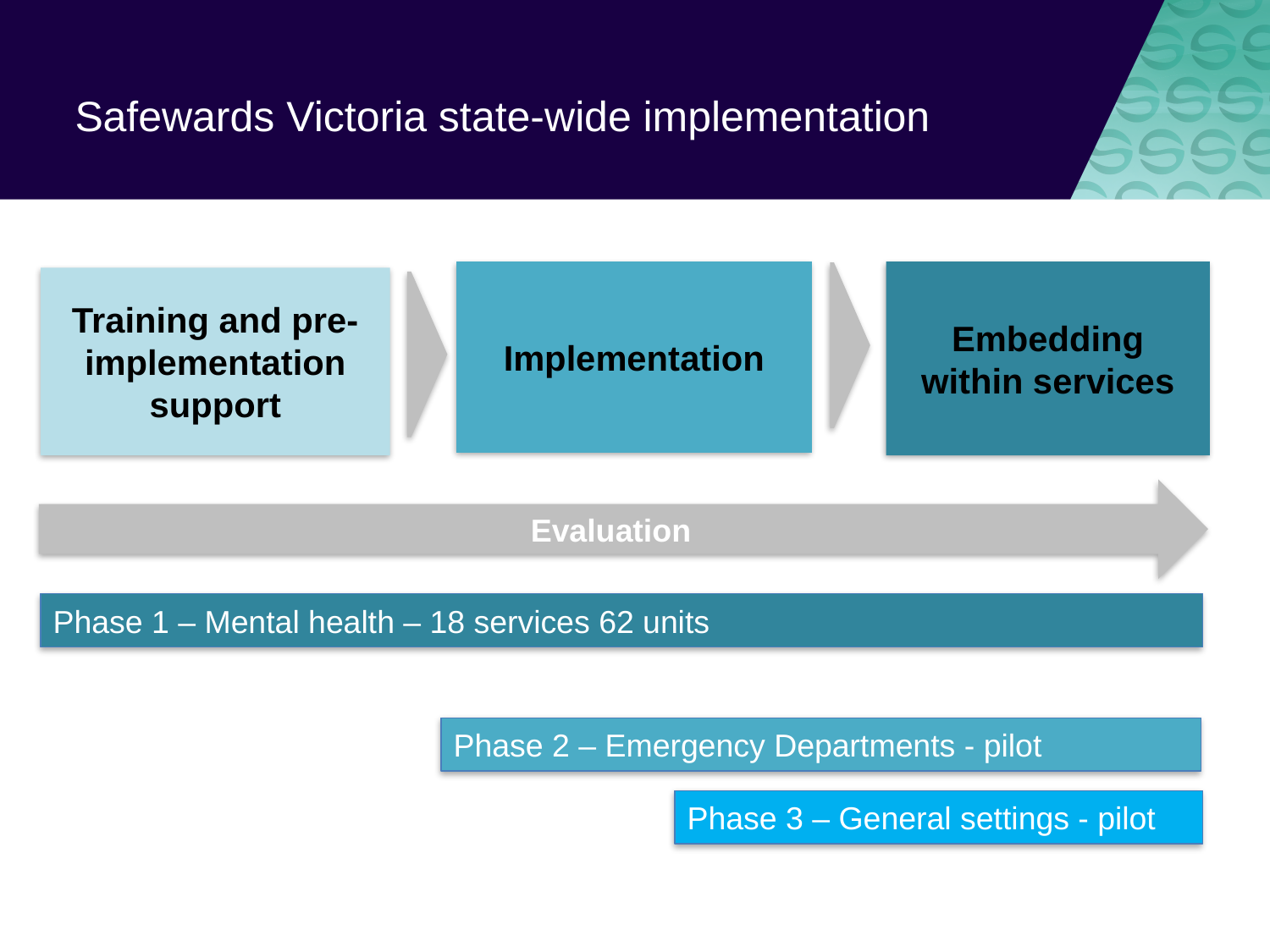

# Safewards Victoria state-wide implementation
Implementation
Embedding within services

Training and pre-implementation support

Evaluation
Phase 1 – Mental health – 18 services 62 units
Phase 2 – Emergency Departments - pilot
Phase 3 – General settings - pilot